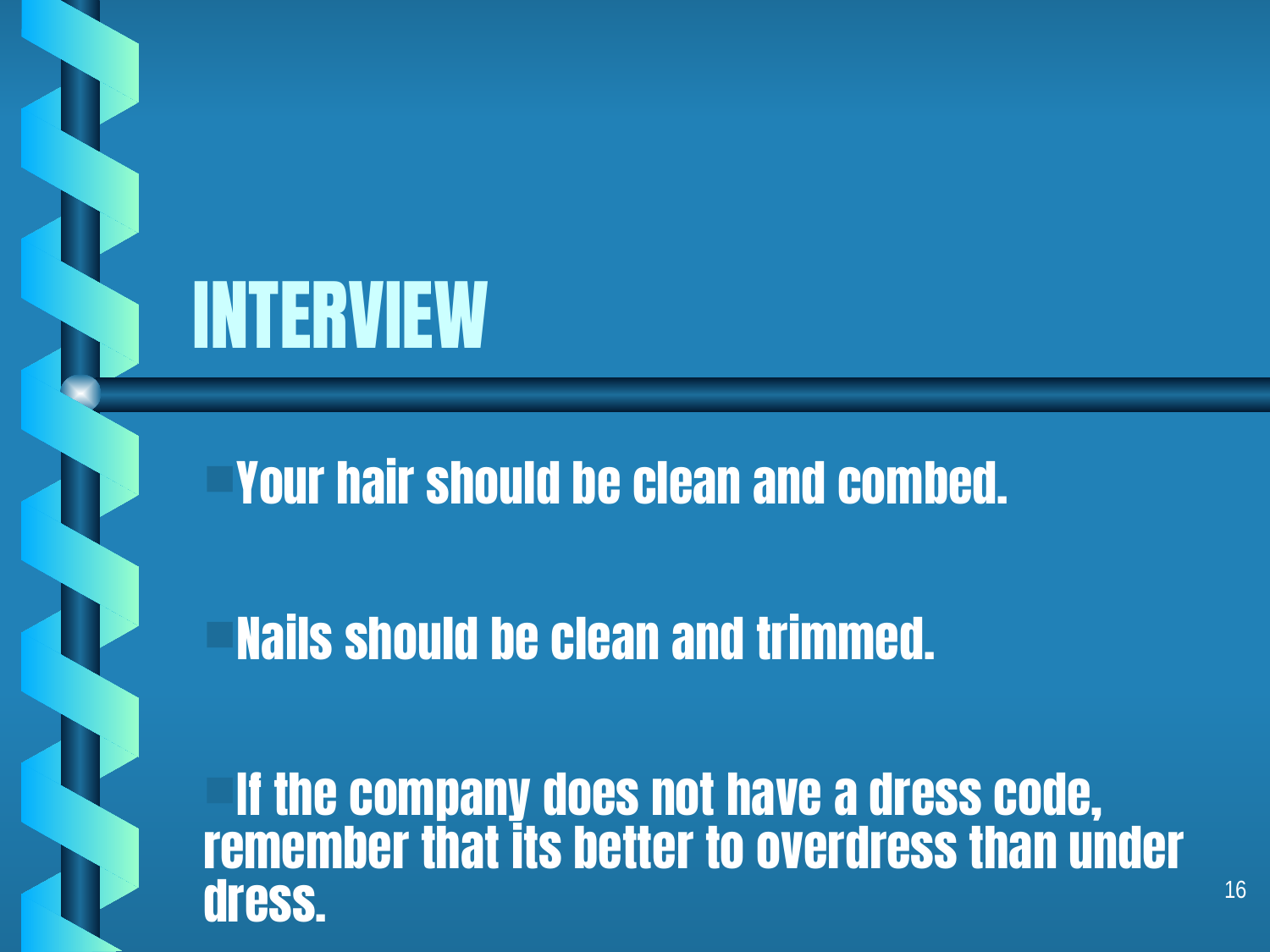

# INTERVIEW
Your hair should be clean and combed.

Nails should be clean and trimmed.

If the company does not have a dress code, remember that its better to overdress than under dress.
16